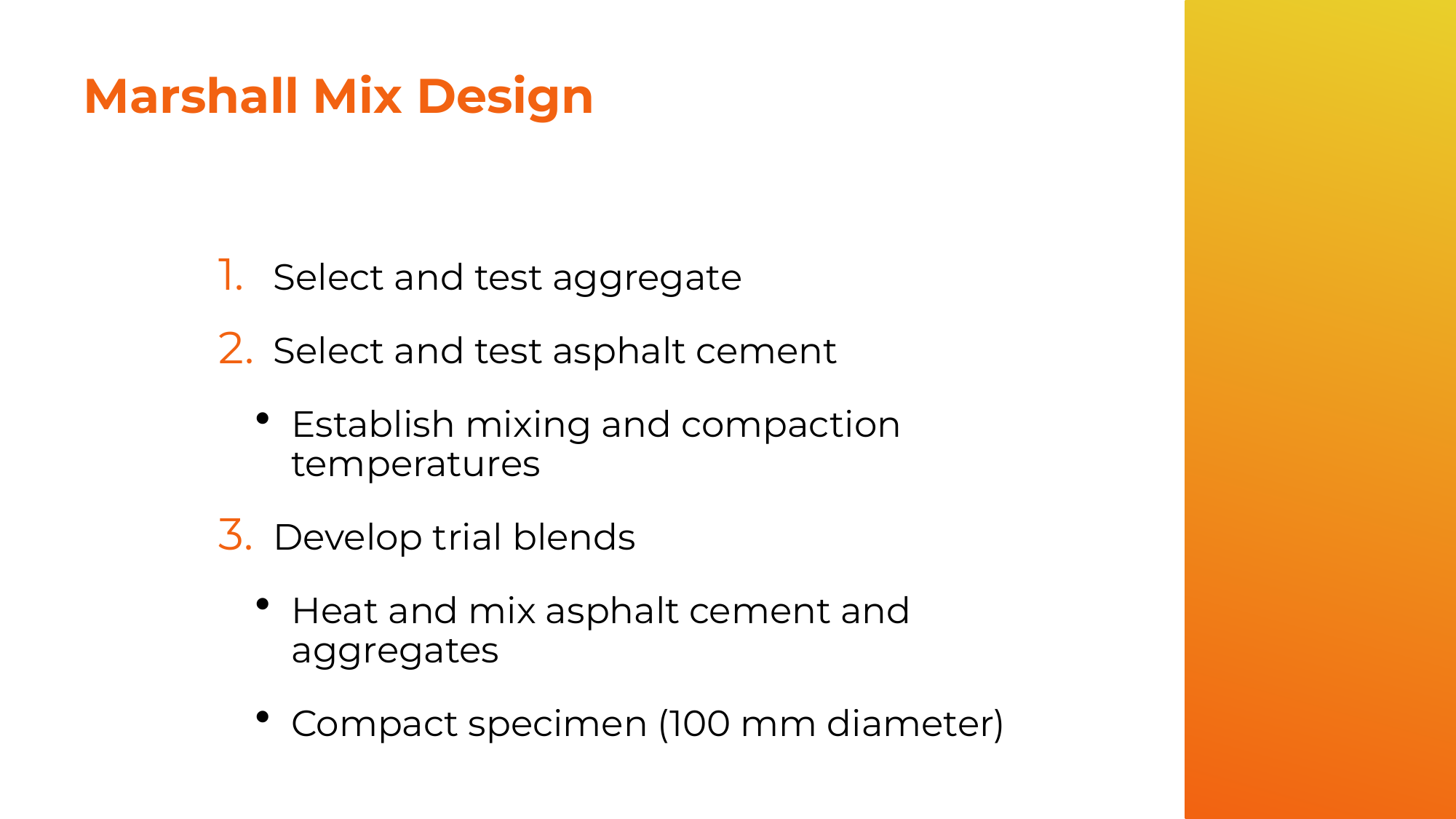

# Marshall Mix Design
Select and test aggregate
Select and test asphalt cement
Establish mixing and compaction temperatures
Develop trial blends
Heat and mix asphalt cement and aggregates
Compact specimen (100 mm diameter)